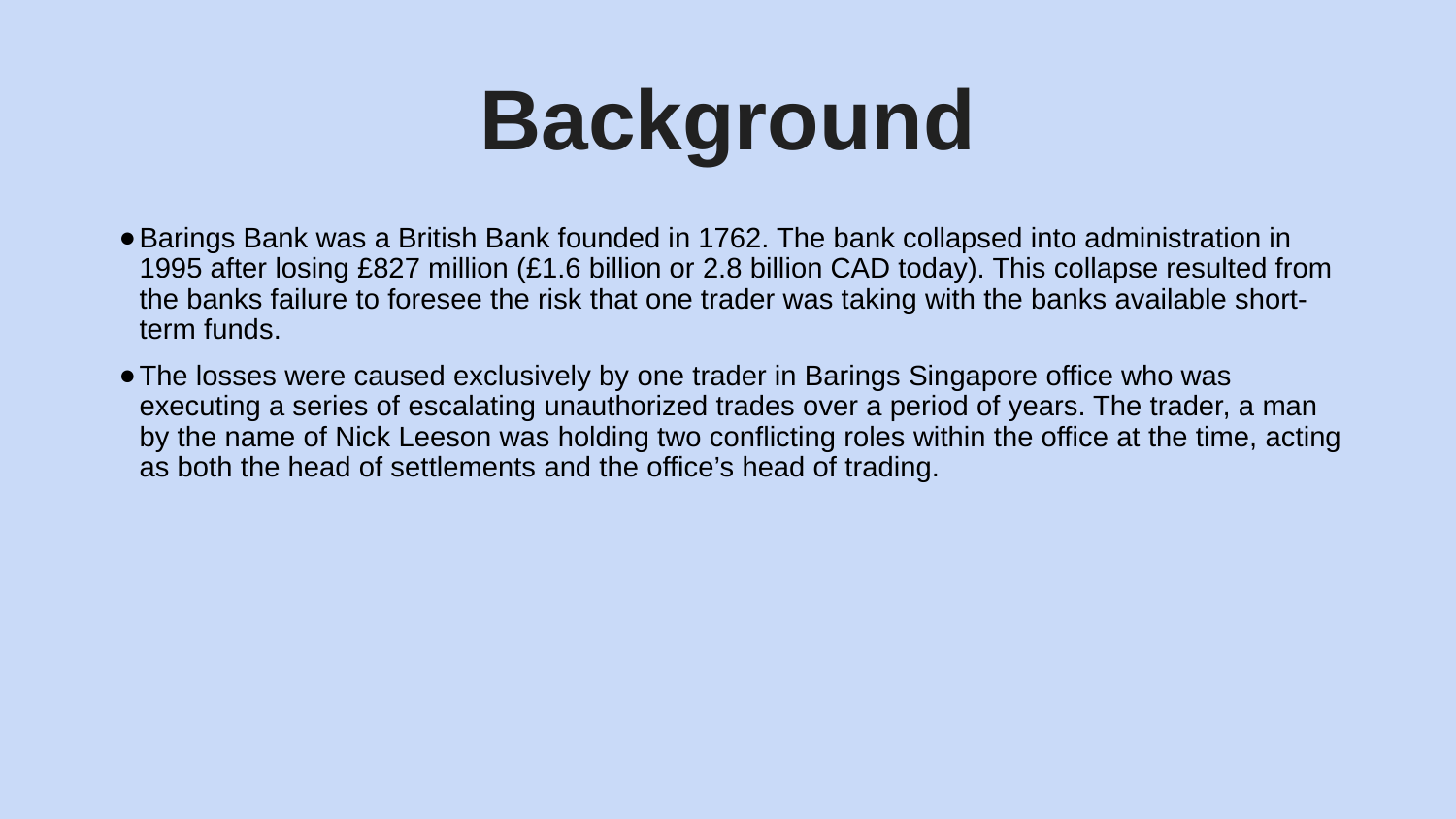

# Background
Barings Bank was a British Bank founded in 1762. The bank collapsed into administration in 1995 after losing £827 million (£1.6 billion or 2.8 billion CAD today). This collapse resulted from the banks failure to foresee the risk that one trader was taking with the banks available short-term funds.
The losses were caused exclusively by one trader in Barings Singapore office who was executing a series of escalating unauthorized trades over a period of years. The trader, a man by the name of Nick Leeson was holding two conflicting roles within the office at the time, acting as both the head of settlements and the office’s head of trading.